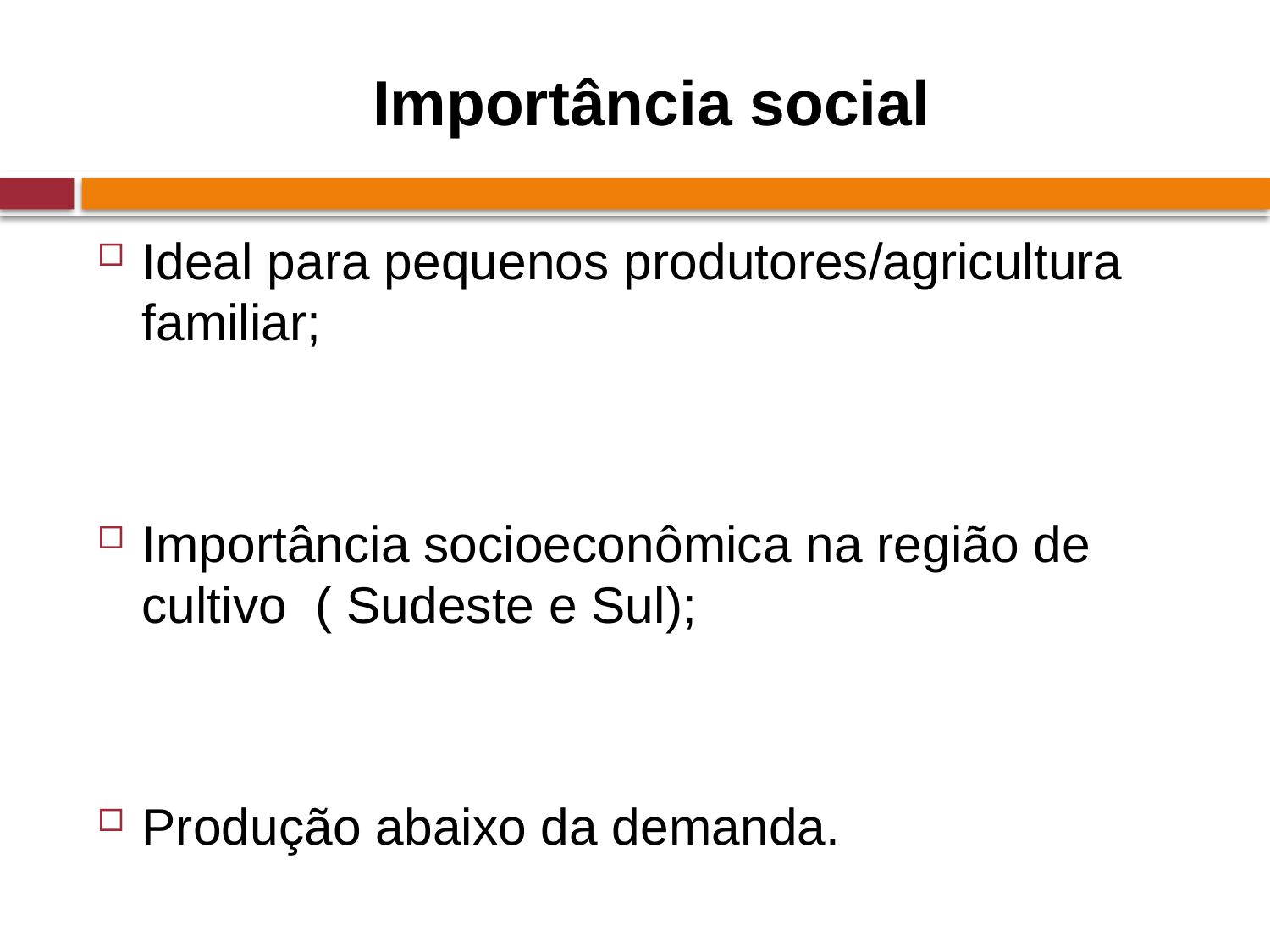

# Importância social
Ideal para pequenos produtores/agricultura familiar;

Importância socioeconômica na região de cultivo  ( Sudeste e Sul);

Produção abaixo da demanda.